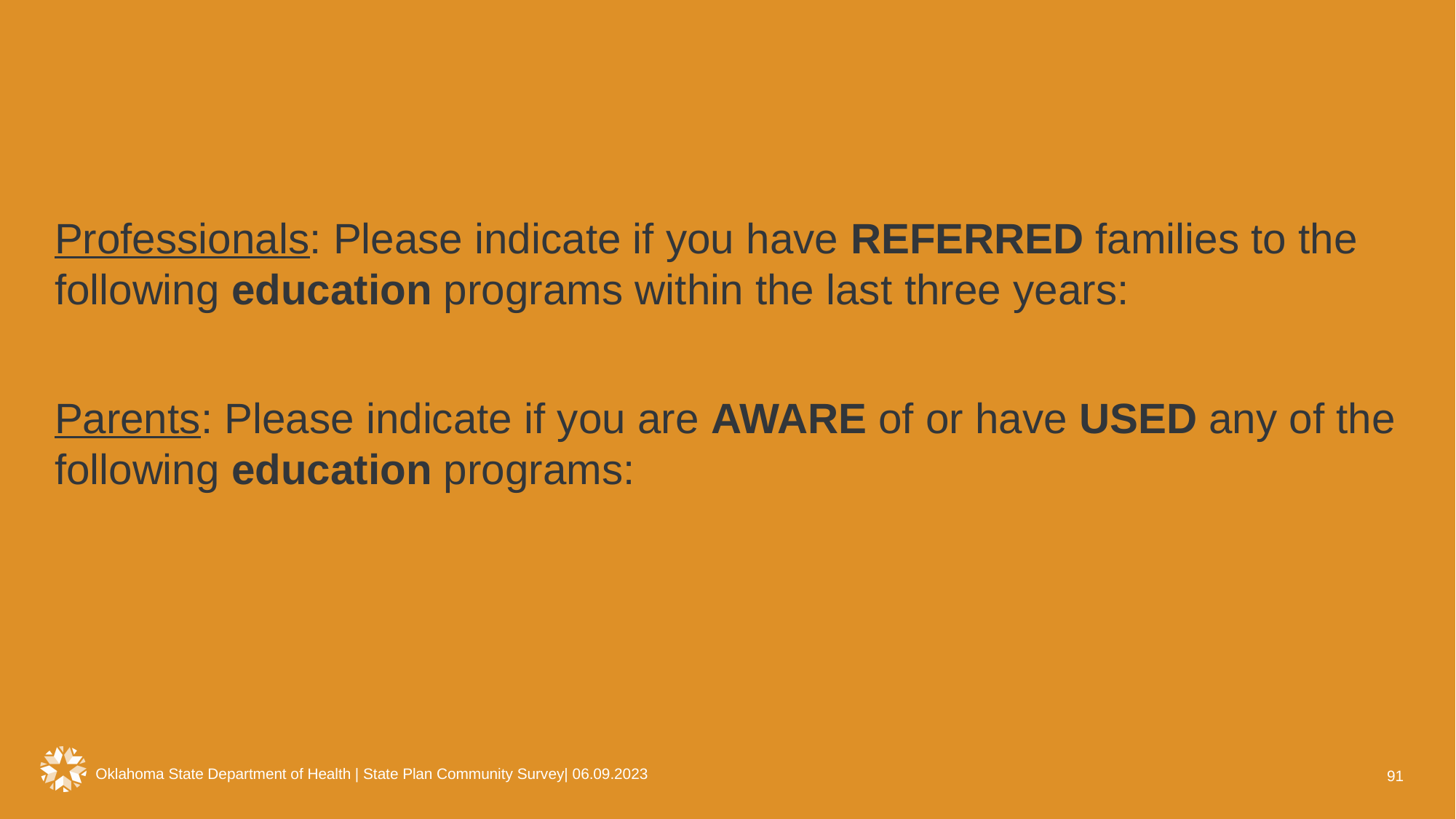

Professionals: Please indicate if you have REFERRED families to the following education programs within the last three years:

Parents: Please indicate if you are AWARE of or have USED any of the following education programs:

Oklahoma State Department of Health | State Plan Community Survey| 06.09.2023
91